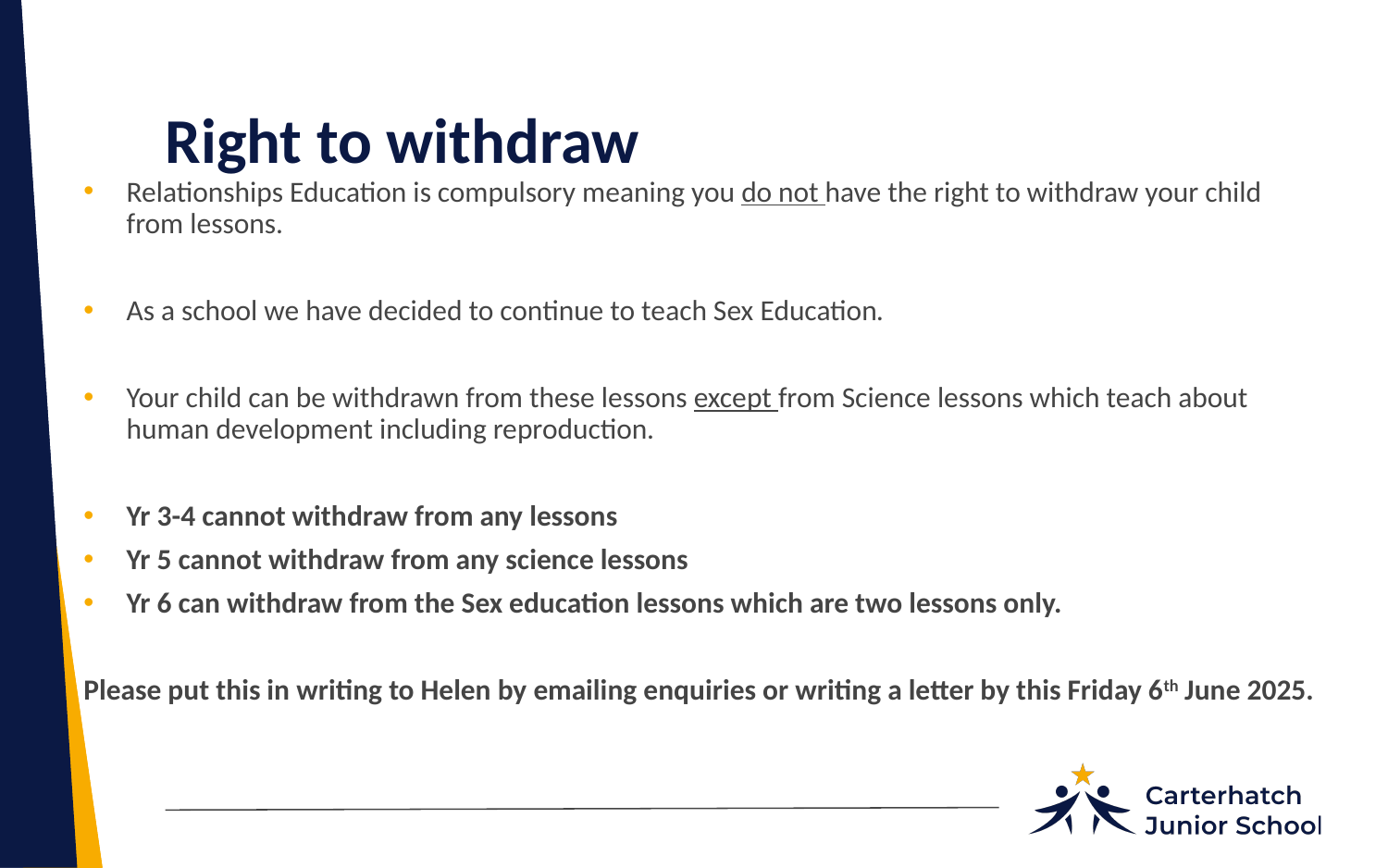

# Right to withdraw
Relationships Education is compulsory meaning you do not have the right to withdraw your child from lessons.

As a school we have decided to continue to teach Sex Education.

Your child can be withdrawn from these lessons except from Science lessons which teach about human development including reproduction.

Yr 3-4 cannot withdraw from any lessons
Yr 5 cannot withdraw from any science lessons
Yr 6 can withdraw from the Sex education lessons which are two lessons only.

Please put this in writing to Helen by emailing enquiries or writing a letter by this Friday 6th June 2025.